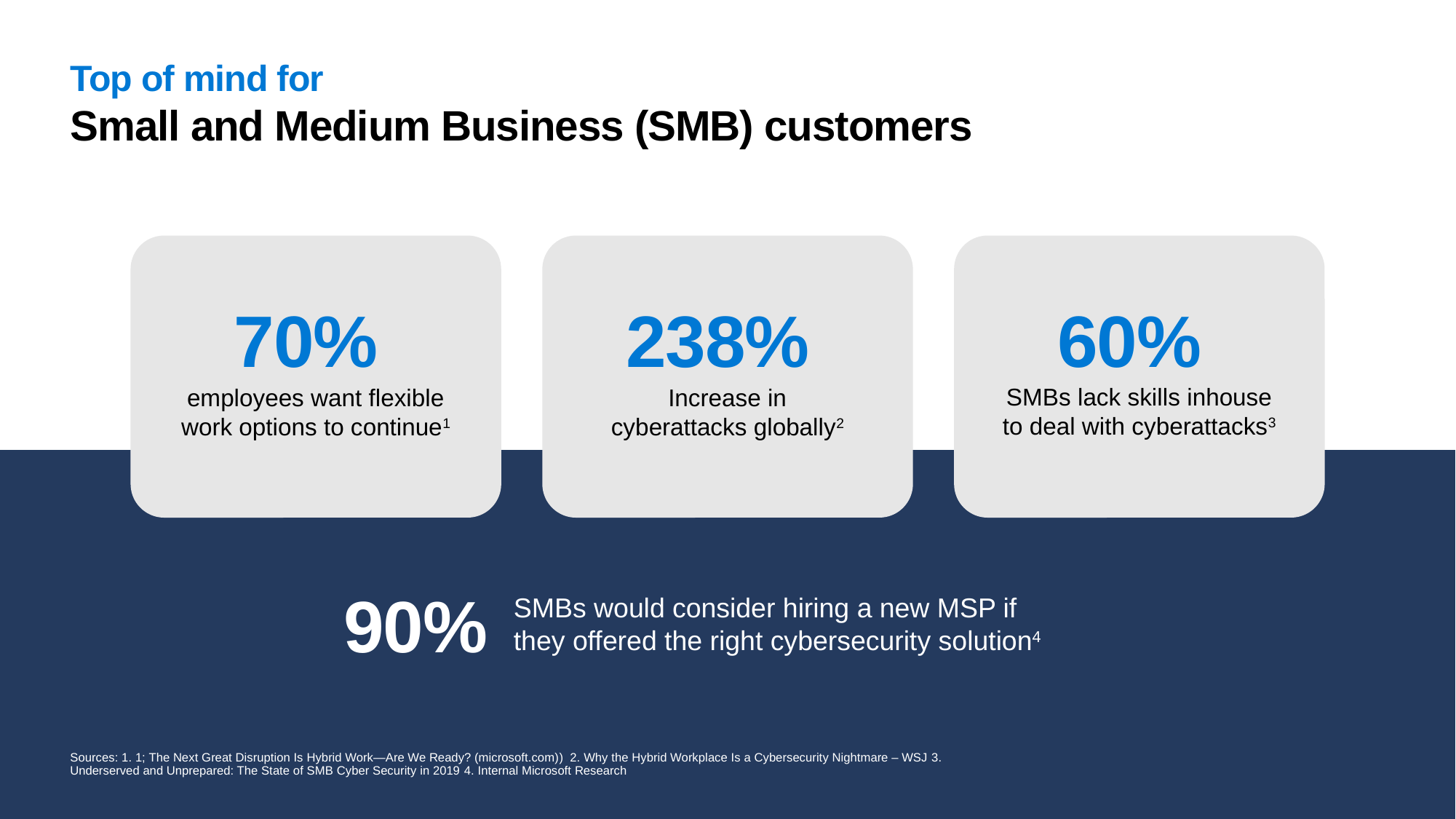

# Top of mind for Small and Medium Business (SMB) customers

60%
SMBs lack skills inhouse to deal with cyberattacks3
70%
employees want flexible work options to continue1
238%
Increase in cyberattacks globally2

90%
SMBs would consider hiring a new MSP if they offered the right cybersecurity solution4
Sources: 1. 1; The Next Great Disruption Is Hybrid Work—Are We Ready? (microsoft.com))  2. Why the Hybrid Workplace Is a Cybersecurity Nightmare – WSJ 3. Underserved and Unprepared: The State of SMB Cyber Security in 2019 4. Internal Microsoft Research